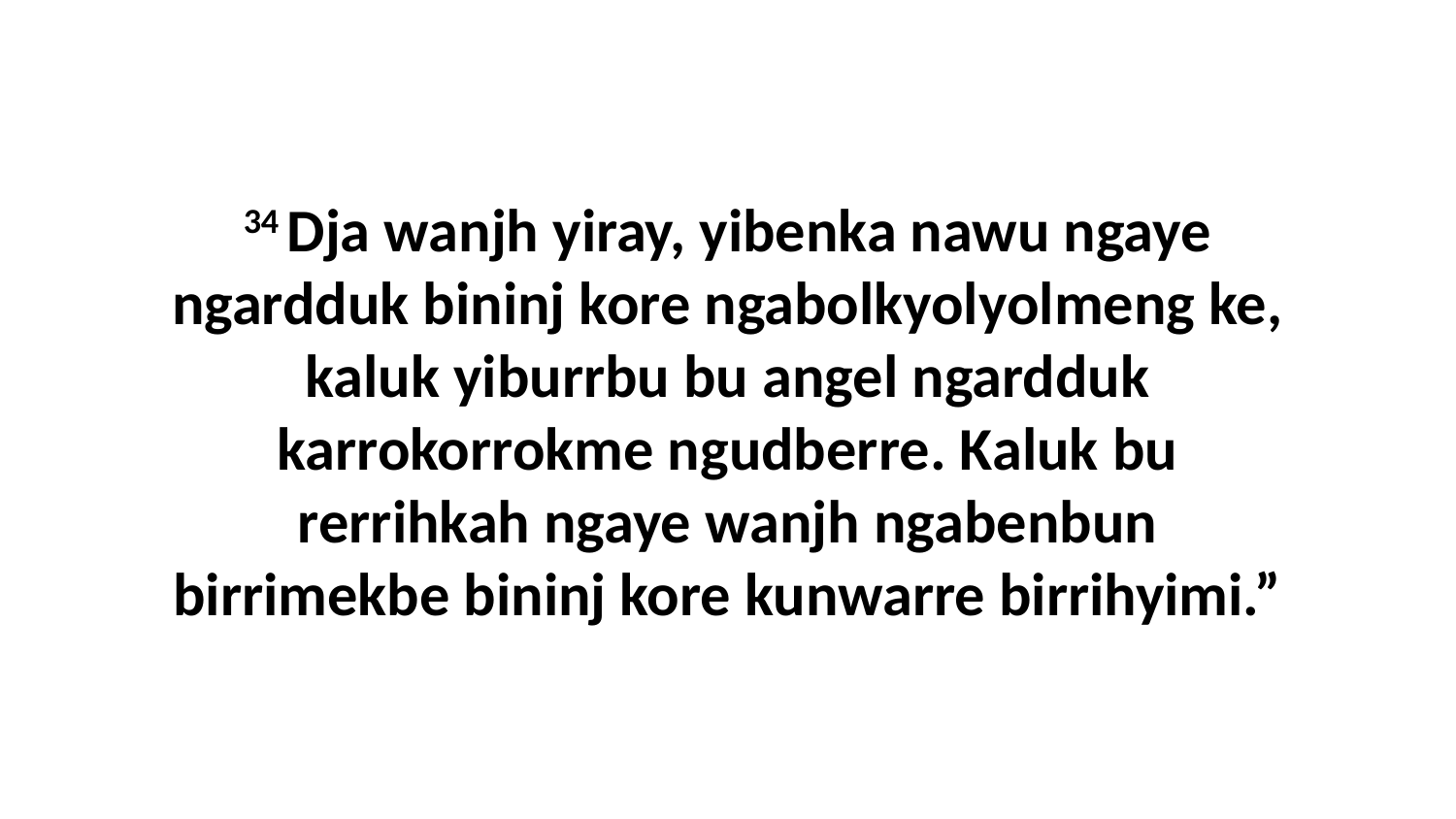

34 Dja wanjh yiray, yibenka nawu ngaye ngardduk bininj kore ngabolkyolyolmeng ke, kaluk yiburrbu bu angel ngardduk karrokorrokme ngudberre. Kaluk bu rerrihkah ngaye wanjh ngabenbun birrimekbe bininj kore kunwarre birrihyimi.”